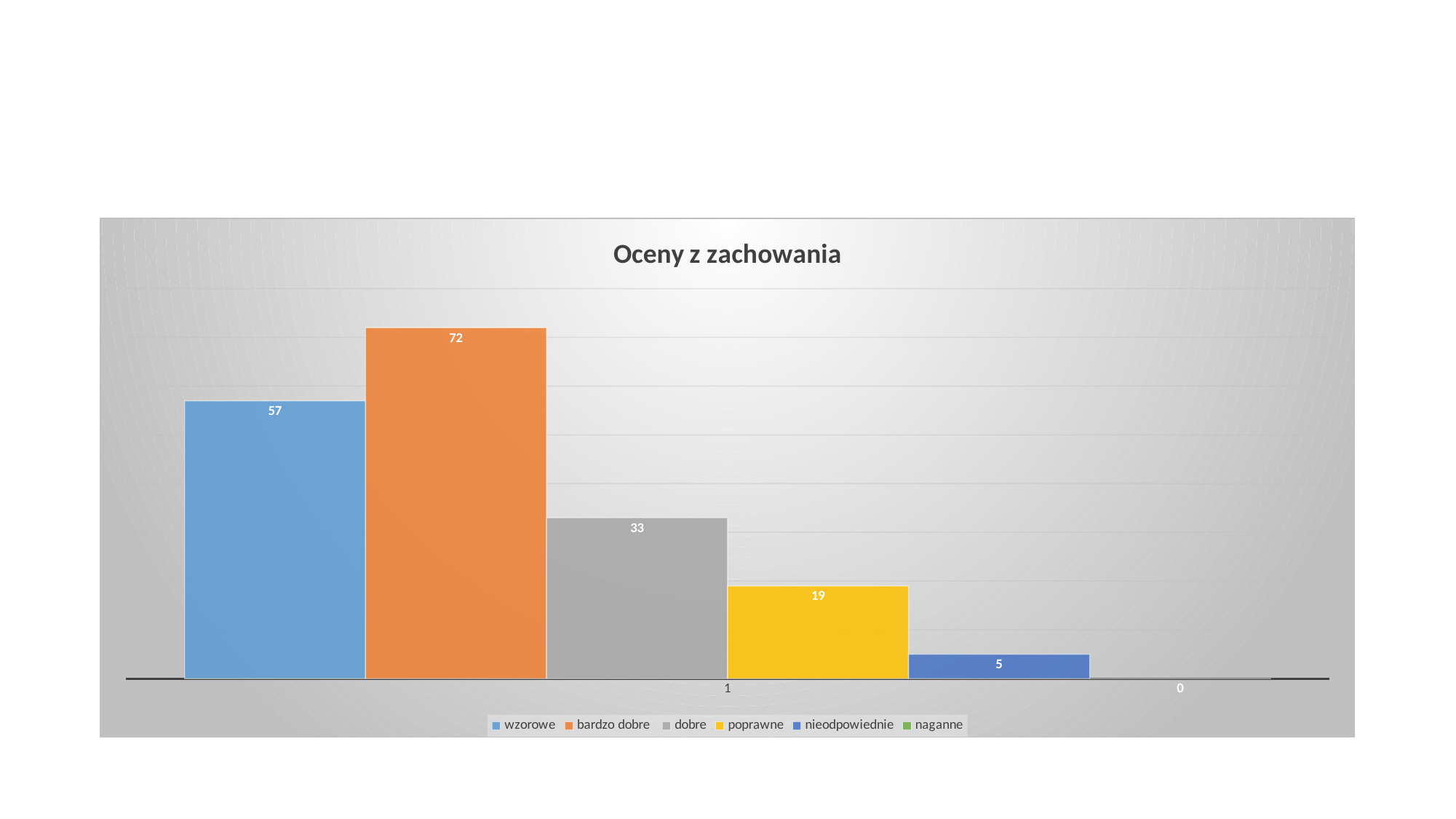

### Chart: Oceny z zachowania

| Category | wzorowe | bardzo dobre  | dobre | poprawne | nieodpowiednie | naganne |
|---|---|---|---|---|---|---|